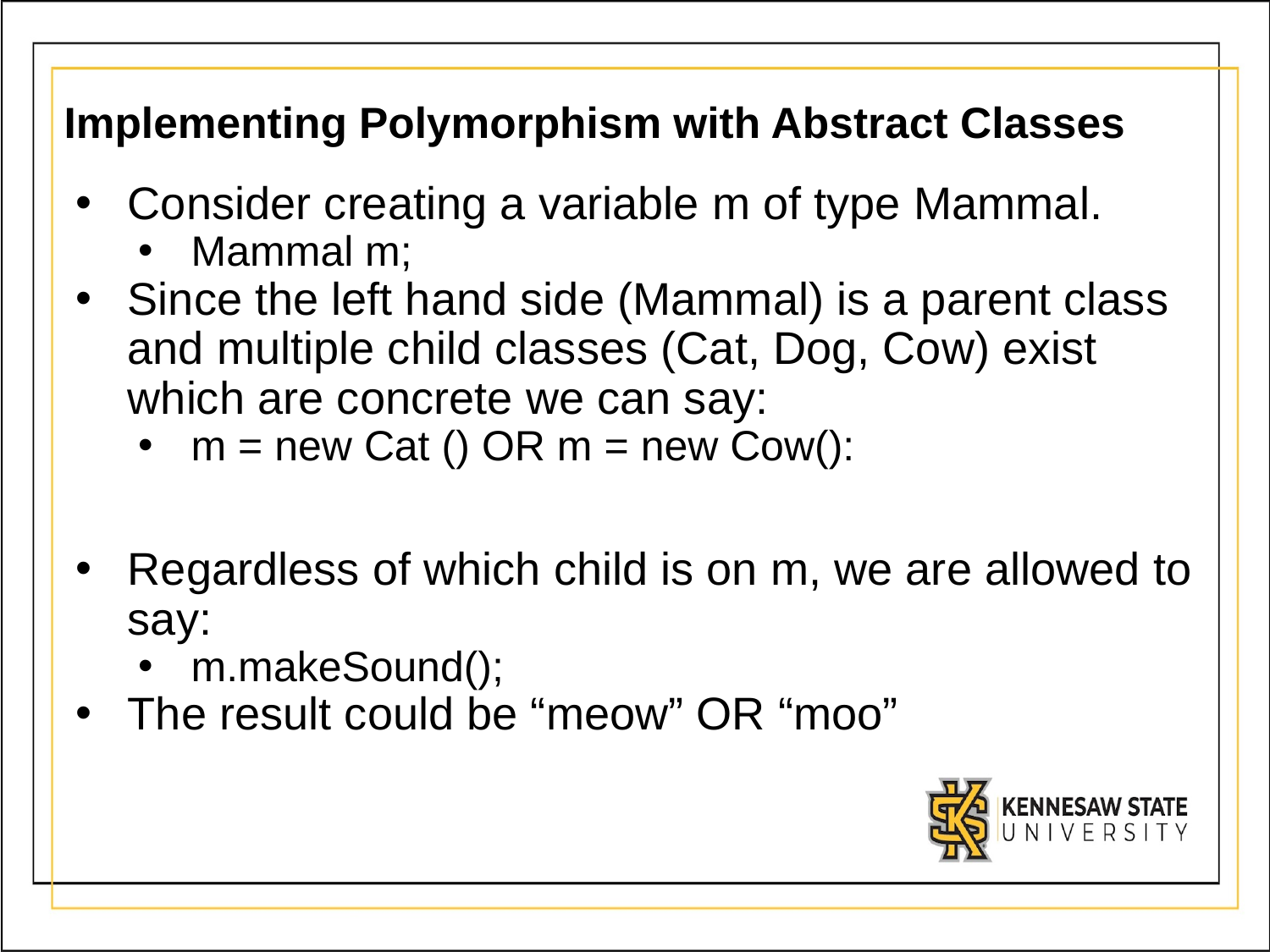

# Implementing Polymorphism with Abstract Classes
Consider creating a variable m of type Mammal.
Mammal m;
Since the left hand side (Mammal) is a parent class and multiple child classes (Cat, Dog, Cow) exist which are concrete we can say:
m = new Cat () OR m = new Cow():

Regardless of which child is on m, we are allowed to say:
m.makeSound();
The result could be “meow” OR “moo”